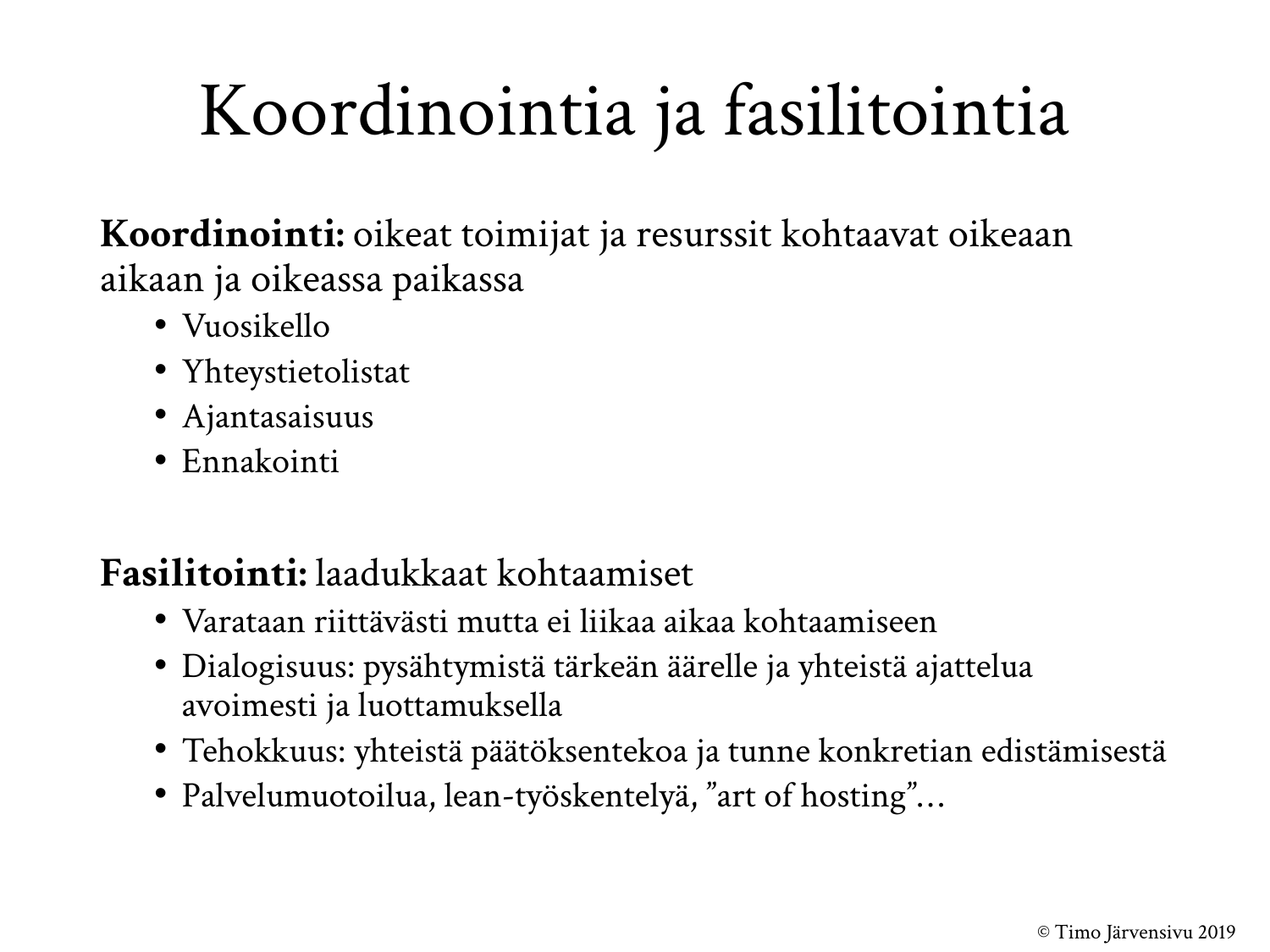

# Koordinointia ja fasilitointia
Koordinointi: oikeat toimijat ja resurssit kohtaavat oikeaan aikaan ja oikeassa paikassa
Vuosikello
Yhteystietolistat
Ajantasaisuus
Ennakointi

Fasilitointi: laadukkaat kohtaamiset
Varataan riittävästi mutta ei liikaa aikaa kohtaamiseen
Dialogisuus: pysähtymistä tärkeän äärelle ja yhteistä ajattelua avoimesti ja luottamuksella
Tehokkuus: yhteistä päätöksentekoa ja tunne konkretian edistämisestä
Palvelumuotoilua, lean-työskentelyä, ”art of hosting”…
© Timo Järvensivu 2019